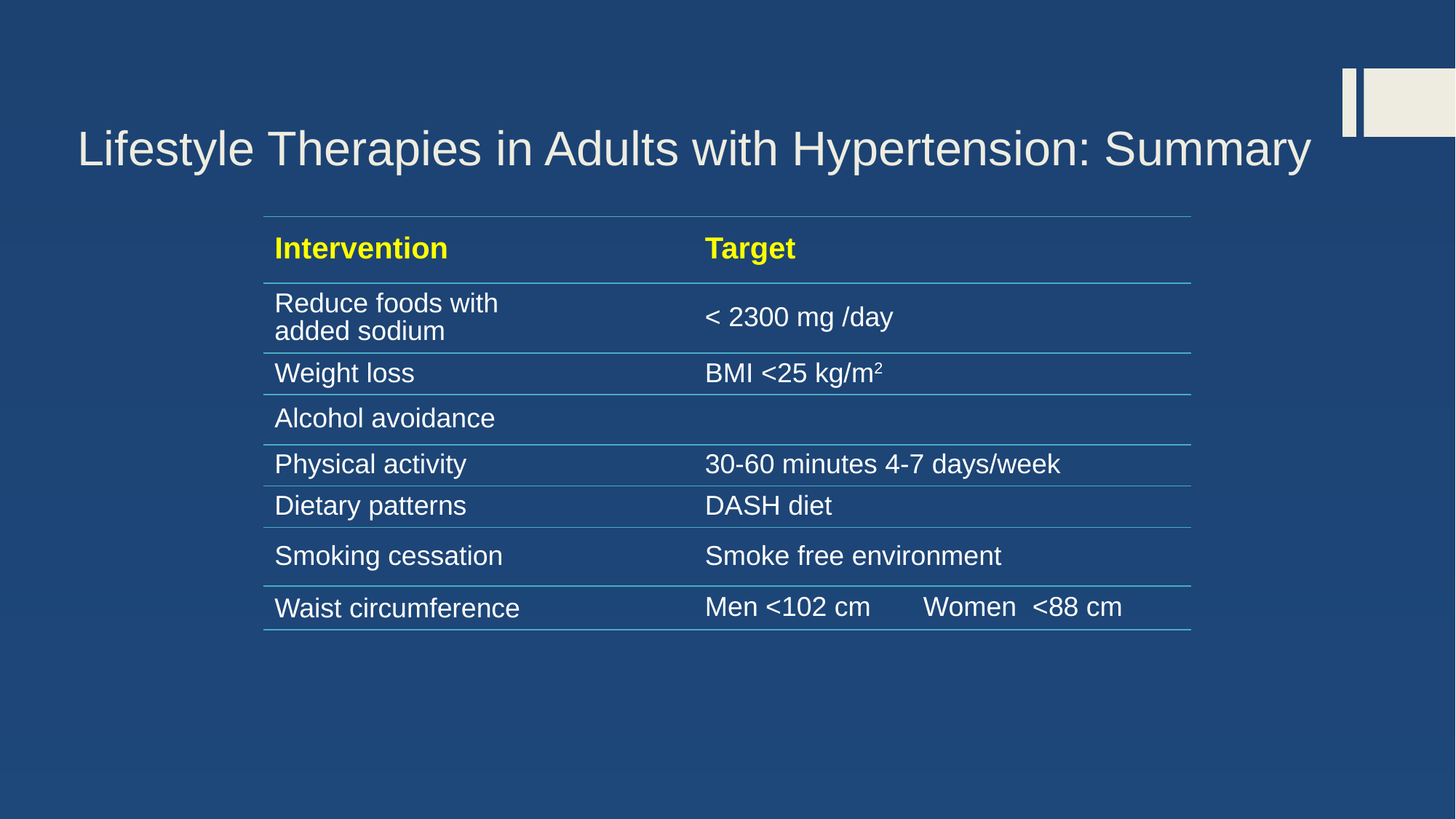

# Lifestyle Therapies in Adults with Hypertension: Summary
| Intervention |  | Target |
| --- | --- | --- |
| Reduce foods with added sodium |  | < 2300 mg /day |
| Weight loss |  | BMI <25 kg/m2 |
| Alcohol avoidance |  |  |
| Physical activity |  | 30-60 minutes 4-7 days/week |
| Dietary patterns |  | DASH diet |
| Smoking cessation |  | Smoke free environment |
| Waist circumference |  | Men <102 cm Women <88 cm |